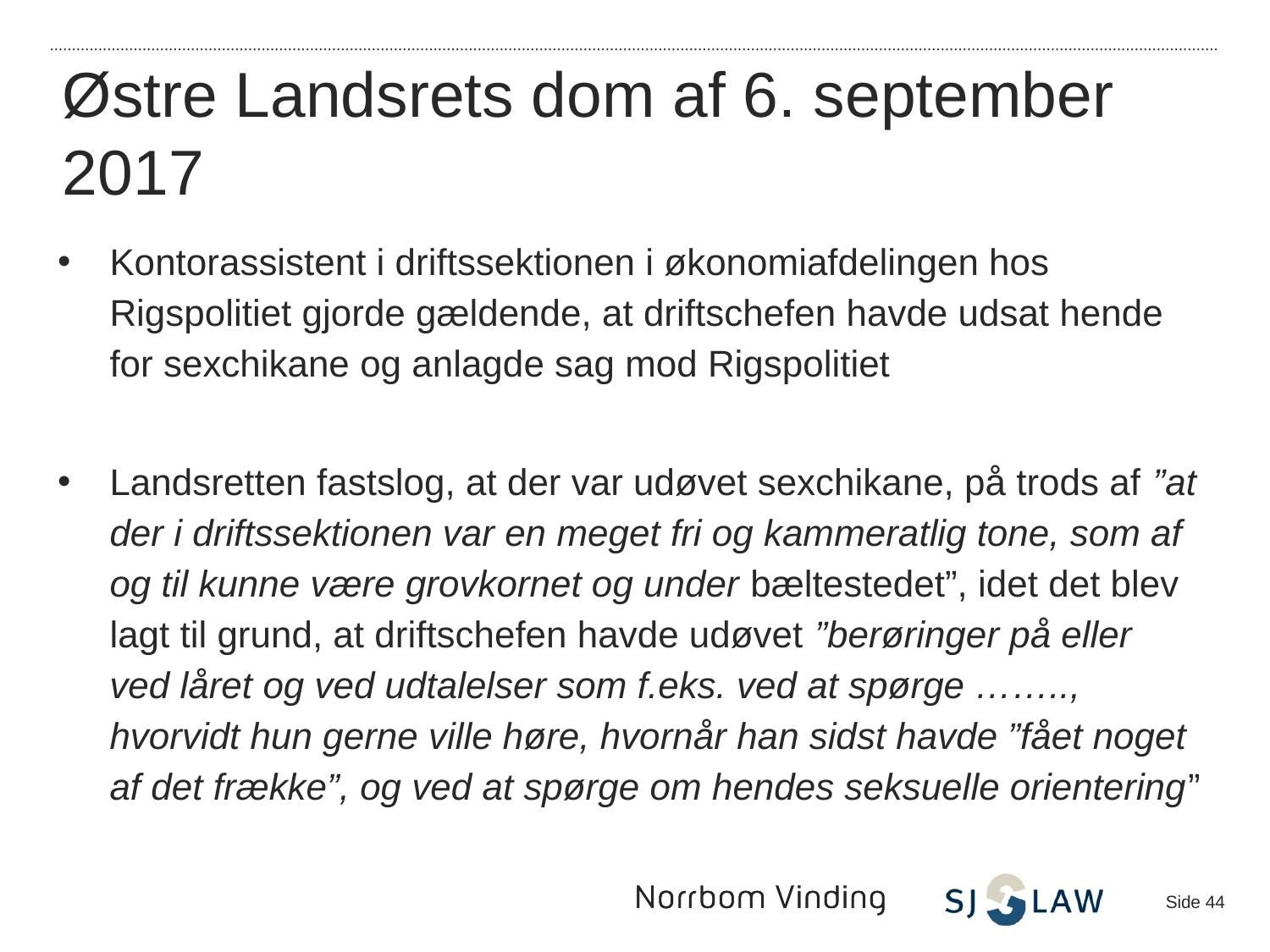

Østre Landsrets dom af 6. september 2017
Kontorassistent i driftssektionen i økonomiafdelingen hos Rigspolitiet gjorde gældende, at driftschefen havde udsat hende for sexchikane og anlagde sag mod Rigspolitiet

Landsretten fastslog, at der var udøvet sexchikane, på trods af ”at der i driftssektionen var en meget fri og kammeratlig tone, som af og til kunne være grovkornet og under bæltestedet”, idet det blev lagt til grund, at driftschefen havde udøvet ”berøringer på eller ved låret og ved udtalelser som f.eks. ved at spørge …….., hvorvidt hun gerne ville høre, hvornår han sidst havde ”fået noget af det frække”, og ved at spørge om hendes seksuelle orientering”